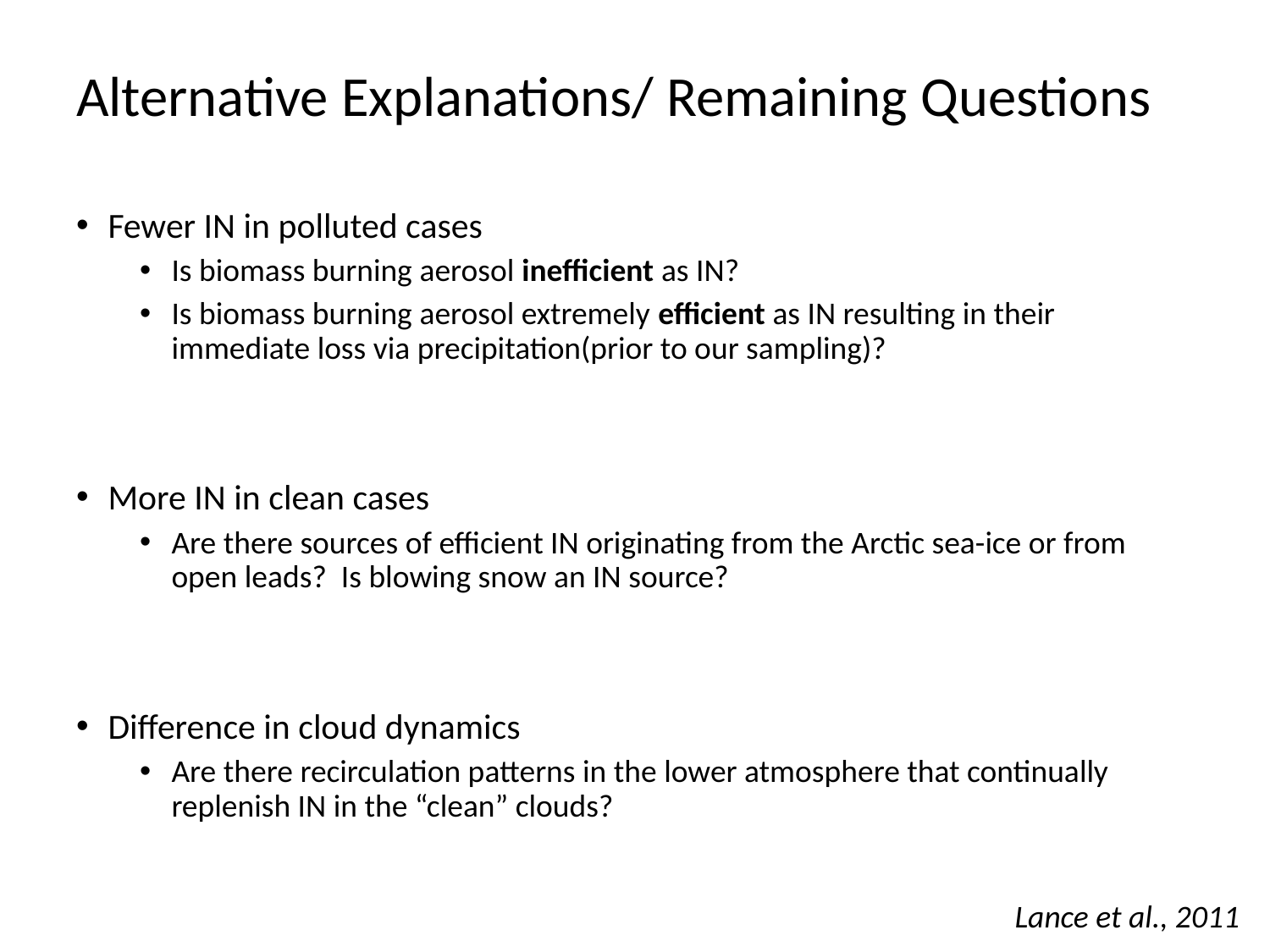

# Alternative Explanations/ Remaining Questions
Fewer IN in polluted cases
Is biomass burning aerosol inefficient as IN?
Is biomass burning aerosol extremely efficient as IN resulting in their immediate loss via precipitation(prior to our sampling)?

More IN in clean cases
Are there sources of efficient IN originating from the Arctic sea-ice or from open leads?  Is blowing snow an IN source?

Difference in cloud dynamics
Are there recirculation patterns in the lower atmosphere that continually replenish IN in the “clean” clouds?

Lance et al., 2011